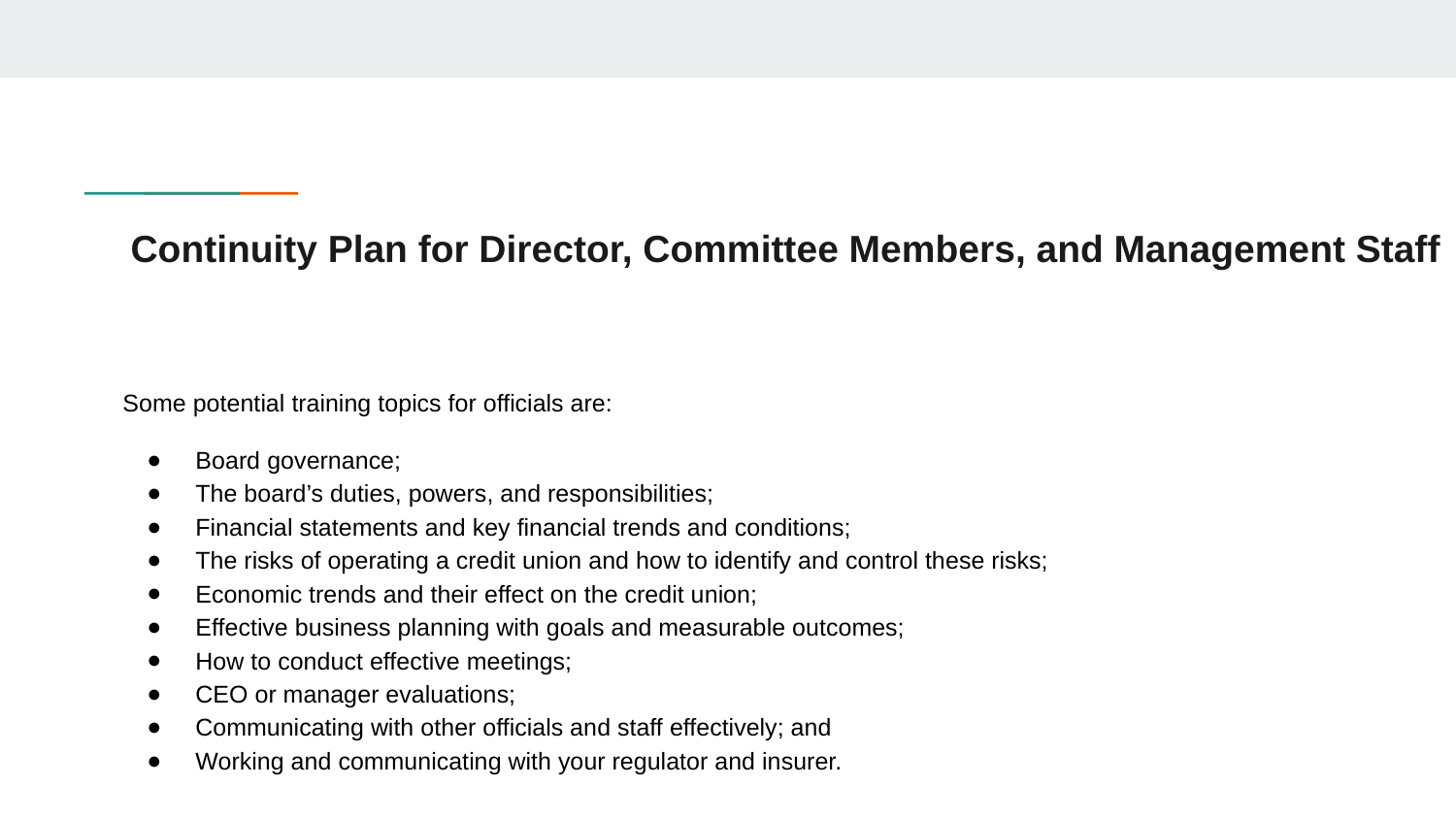

# Continuity Plan for Director, Committee Members, and Management Staff
Some potential training topics for officials are:
Board governance;
The board’s duties, powers, and responsibilities;
Financial statements and key financial trends and conditions;
The risks of operating a credit union and how to identify and control these risks;
Economic trends and their effect on the credit union;
Effective business planning with goals and measurable outcomes;
How to conduct effective meetings;
CEO or manager evaluations;
Communicating with other officials and staff effectively; and
Working and communicating with your regulator and insurer.